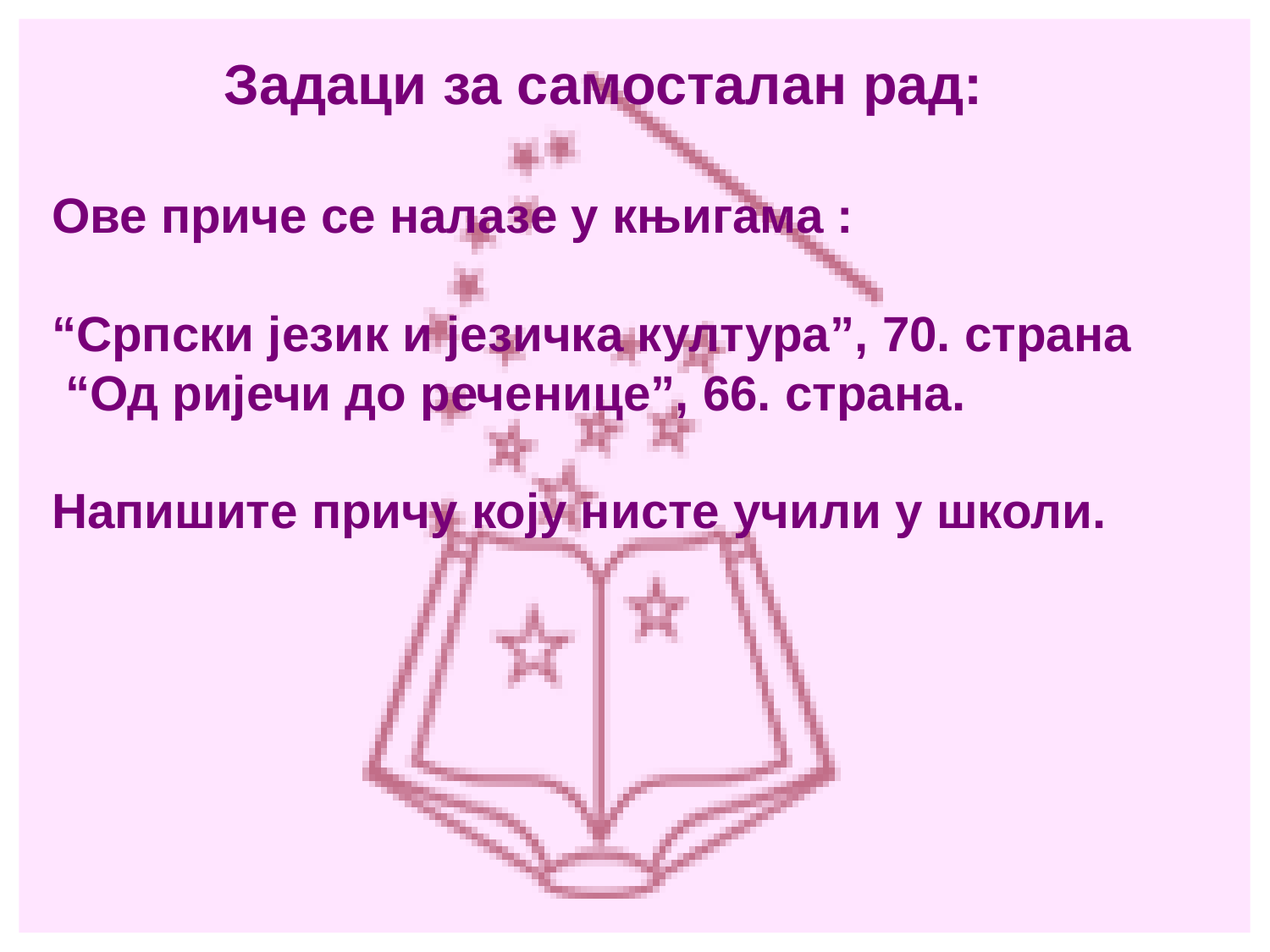

# Задаци за самосталан рад: Ове приче се налазе у књигама : “Српски језик и језичка култура”, 70. страна “Од ријечи до реченице”, 66. страна. Напишите причу коју нисте учили у школи.